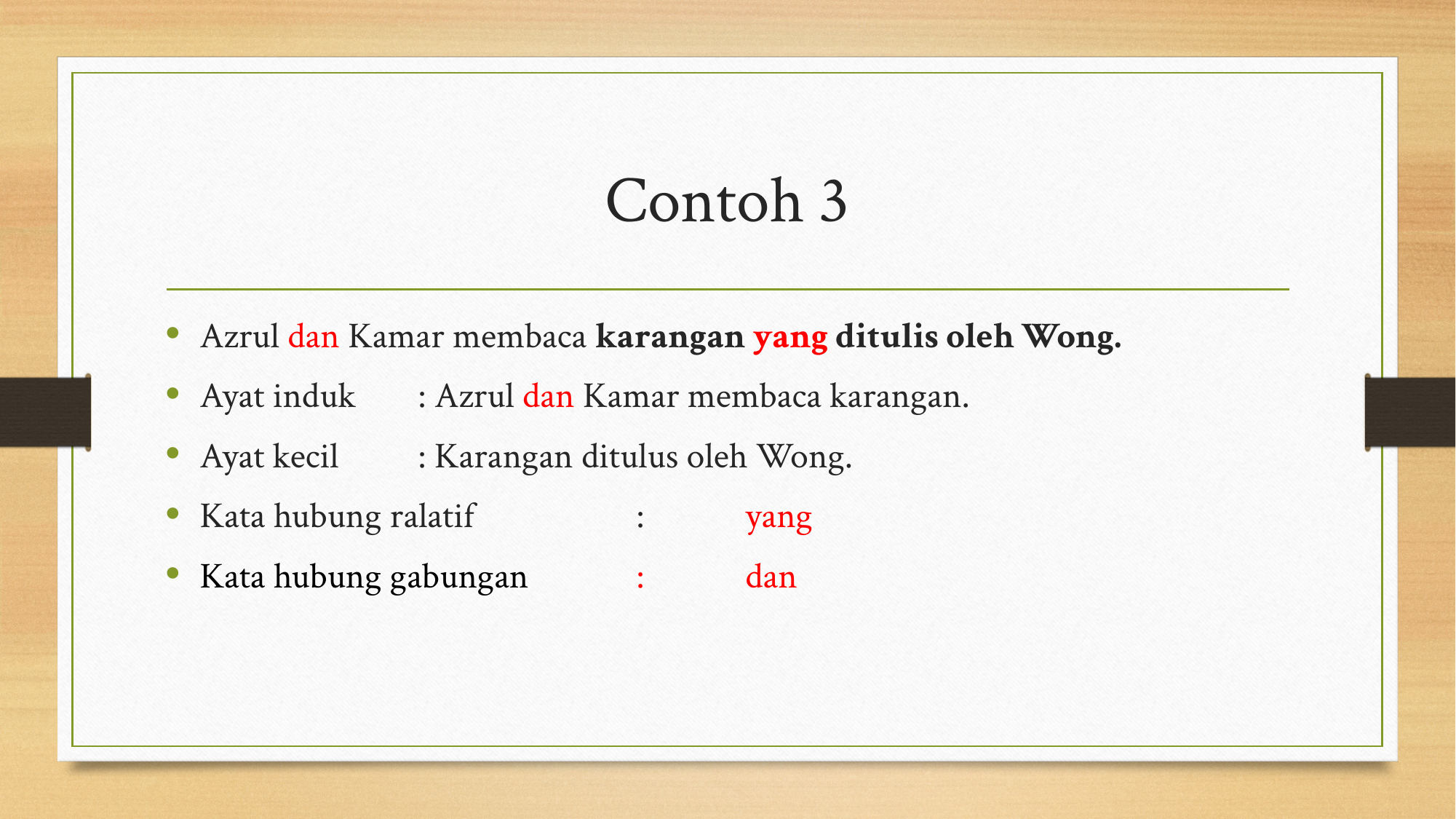

# Contoh 3
Azrul dan Kamar membaca karangan yang ditulis oleh Wong.
Ayat induk 	: Azrul dan Kamar membaca karangan.
Ayat kecil 	: Karangan ditulus oleh Wong.
Kata hubung ralatif 		: 	yang
Kata hubung gabungan 	:	dan